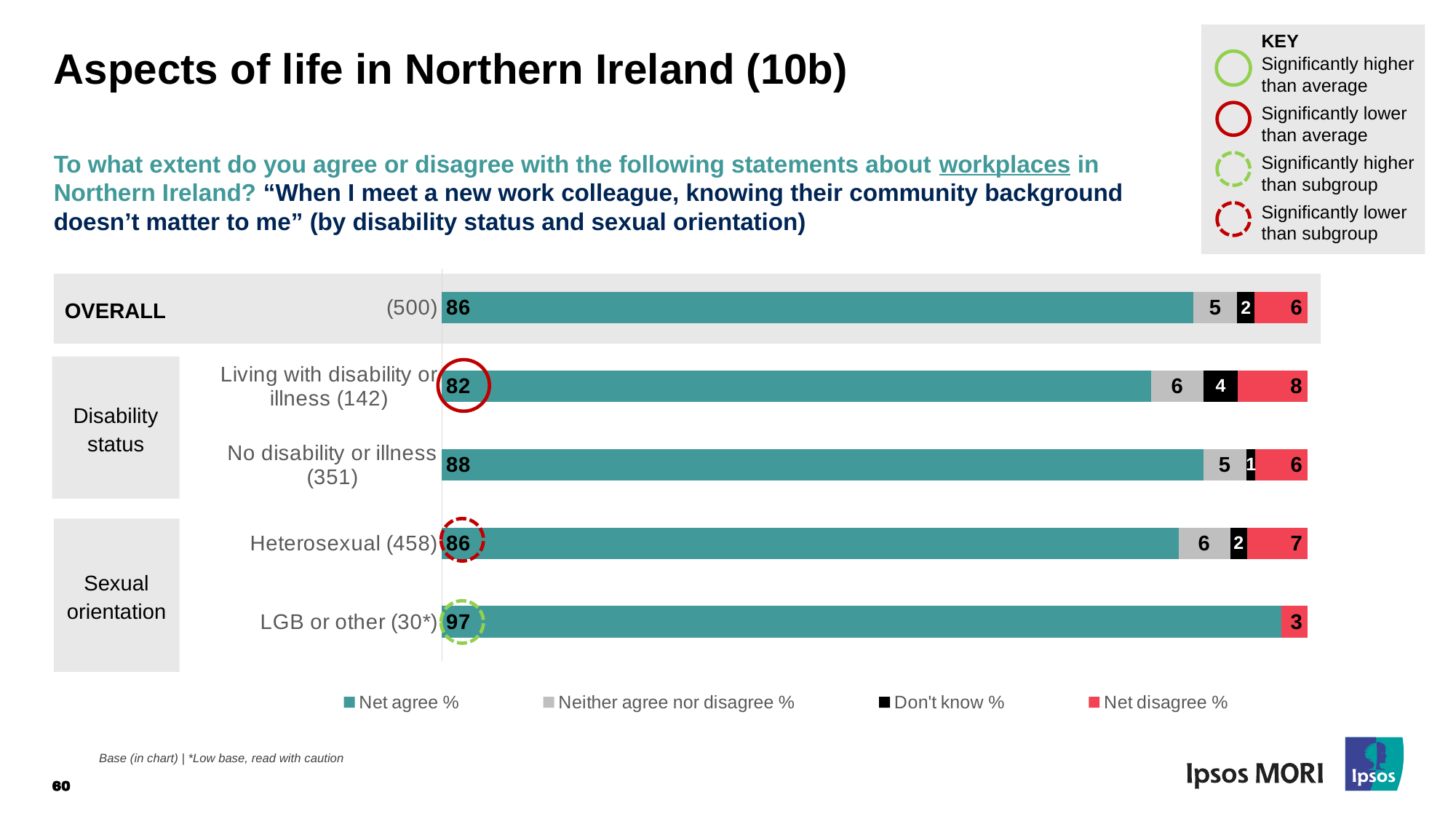

KEY

Significantly higher than average
Significantly lower than average

Significantly higher than subgroup

Significantly lower than subgroup

# Aspects of life in Northern Ireland (10b)
To what extent do you agree or disagree with the following statements about workplaces in Northern Ireland? “When I meet a new work colleague, knowing their community background doesn’t matter to me” (by disability status and sexual orientation)

### Chart

| Category | Net agree % | Neither agree nor disagree % | Don't know % | Net disagree % |
|---|---|---|---|---|
| LGB or other (30*) | 97.0 | None | None | 3.0 |
| Heterosexual (458) | 86.0 | 6.0 | 2.0 | 7.0 |
| No disability or illness (351) | 88.0 | 5.0 | 1.0 | 6.0 |
| Living with disability or illness (142) | 82.0 | 6.0 | 4.0 | 8.0 |
| (500) | 86.0 | 5.0 | 2.0 | 6.0 |
OVERALL
Disability status

Sexual orientation

60
Base (in chart) | *Low base, read with caution